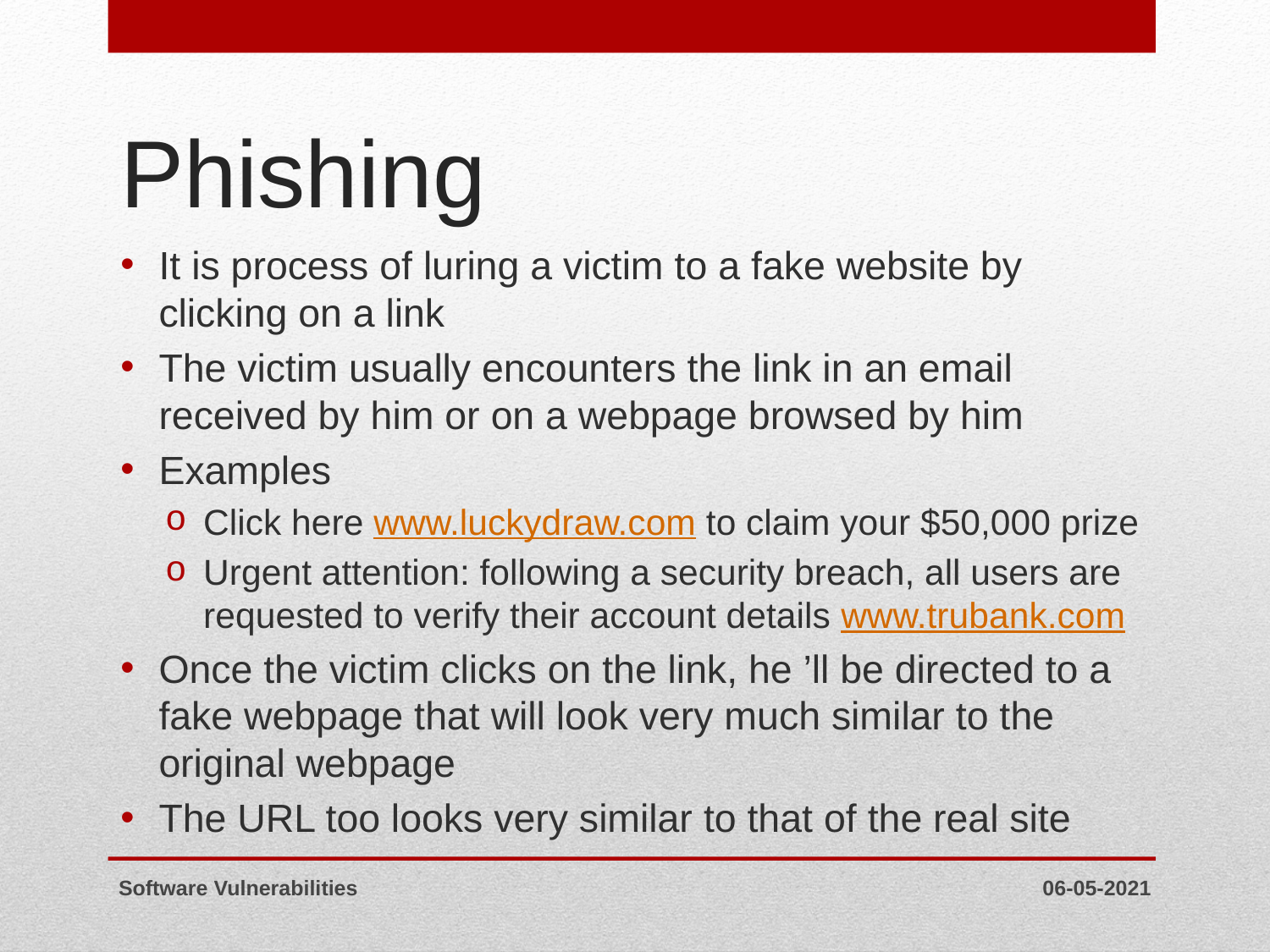

# Phishing
It is process of luring a victim to a fake website by clicking on a link
The victim usually encounters the link in an email received by him or on a webpage browsed by him
Examples
Click here www.luckydraw.com to claim your $50,000 prize
Urgent attention: following a security breach, all users are requested to verify their account details www.trubank.com
Once the victim clicks on the link, he ’ll be directed to a fake webpage that will look very much similar to the original webpage
The URL too looks very similar to that of the real site
Software Vulnerabilities
06-05-2021